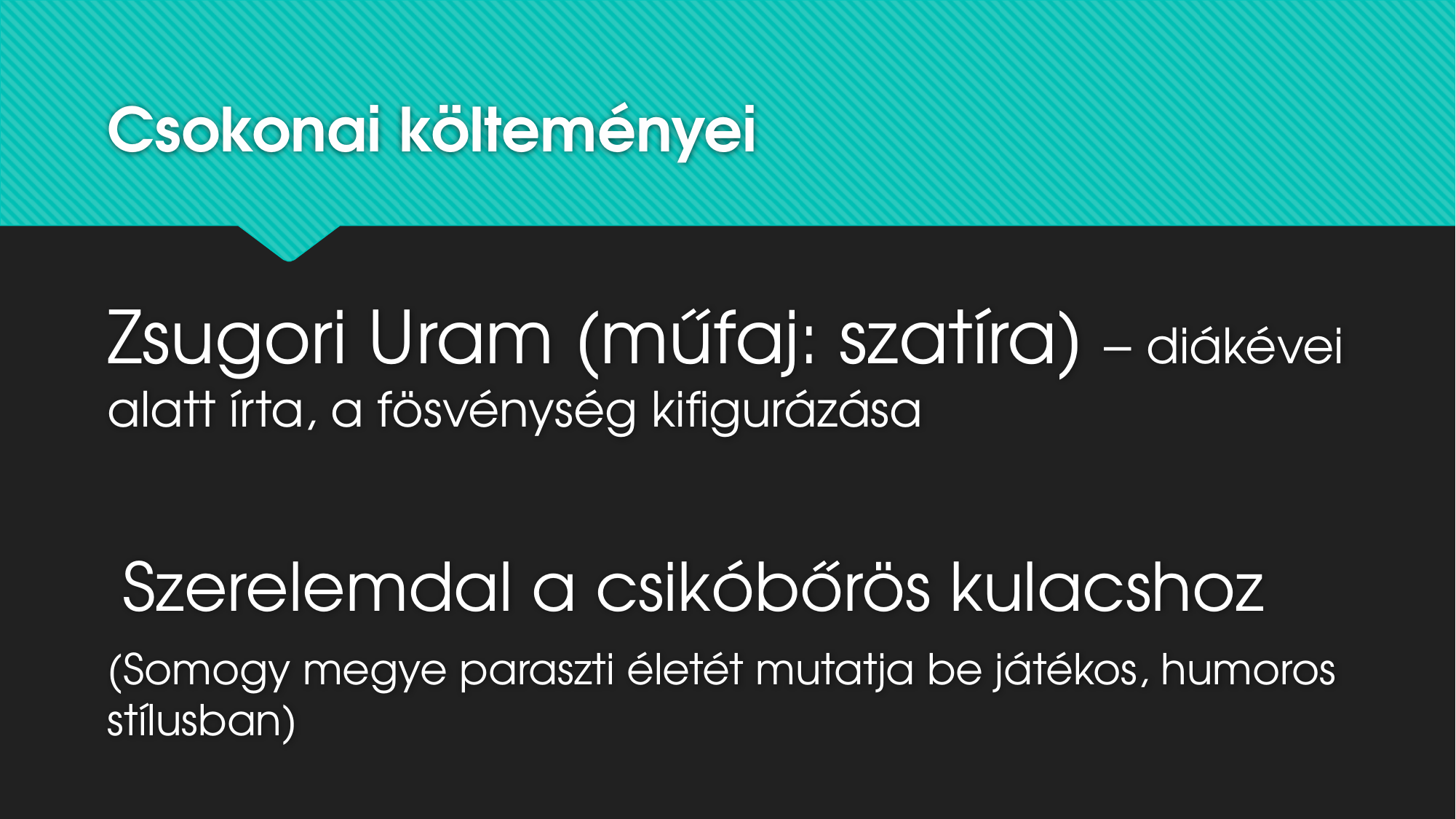

# Csokonai költeményei

Zsugori Uram (műfaj: szatíra) – diákévei alatt írta, a fösvénység kifigurázása

 Szerelemdal a csikóbőrös kulacshoz
(Somogy megye paraszti életét mutatja be játékos, humoros stílusban)